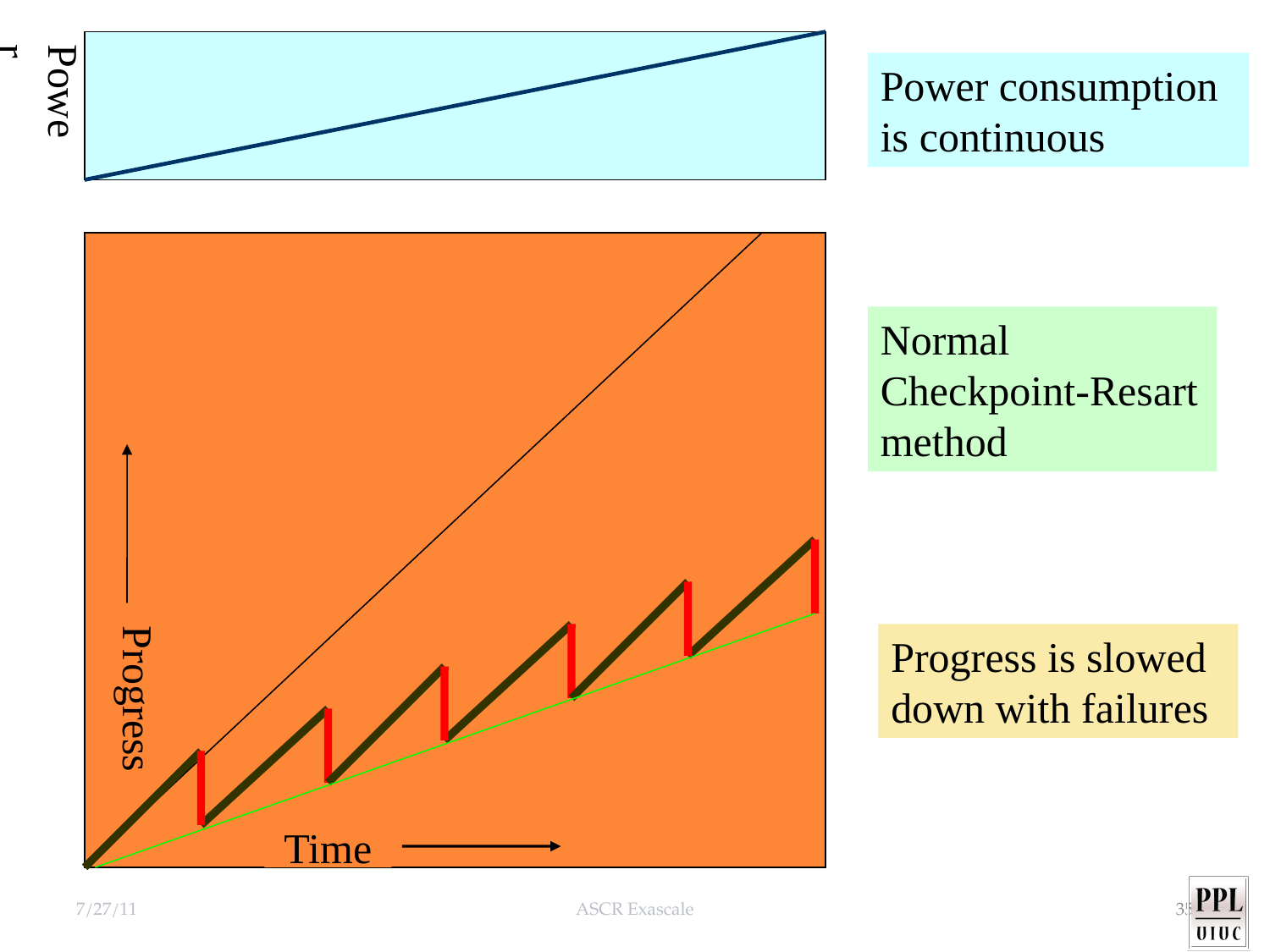

Power

Power consumption is continuous

Normal Checkpoint-Resart method

Progress

Progress is slowed down with failures

Time

7/27/11
ASCR Exascale
35